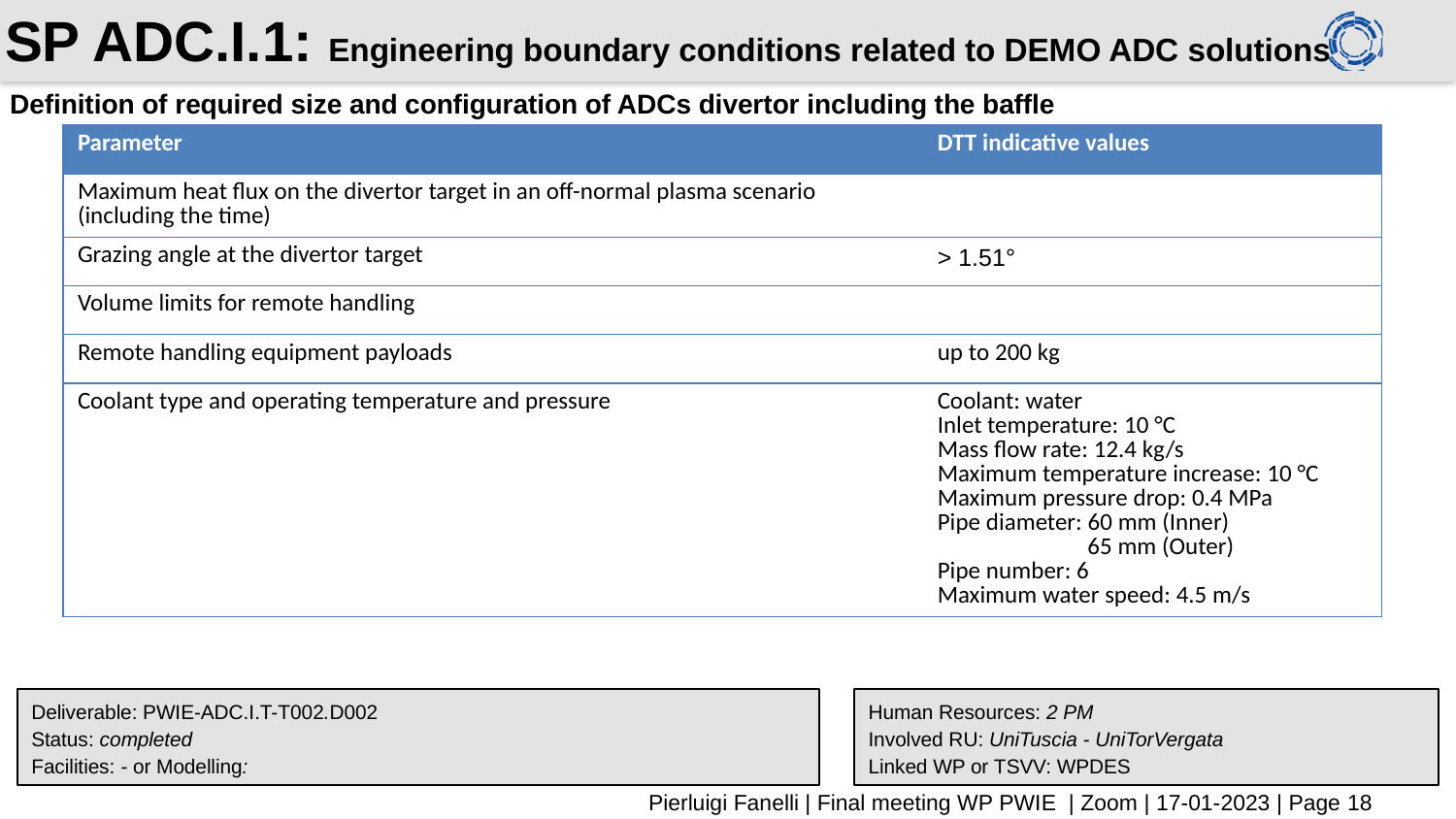

# SP ADC.I.1: Engineering boundary conditions related to DEMO ADC solutions
Definition of required size and configuration of ADCs divertor including the baffle
| Parameter | DTT indicative values |
| --- | --- |
| Maximum heat flux on the divertor target in an off-normal plasma scenario (including the time) |  |
| Grazing angle at the divertor target | > 1.51° |
| Volume limits for remote handling |  |
| Remote handling equipment payloads | up to 200 kg |
| Coolant type and operating temperature and pressure | Coolant: water Inlet temperature: 10 °C Mass flow rate: 12.4 kg/s Maximum temperature increase: 10 °C Maximum pressure drop: 0.4 MPa Pipe diameter: 60 mm (Inner) 65 mm (Outer) Pipe number: 6 Maximum water speed: 4.5 m/s |
Deliverable: PWIE-ADC.I.T-T002.D002
Status: completed
Facilities: - or Modelling:
Human Resources: 2 PM
Involved RU: UniTuscia - UniTorVergata
Linked WP or TSVV: WPDES
Pierluigi Fanelli | Final meeting WP PWIE  | Zoom | 17-01-2023 | Page 18